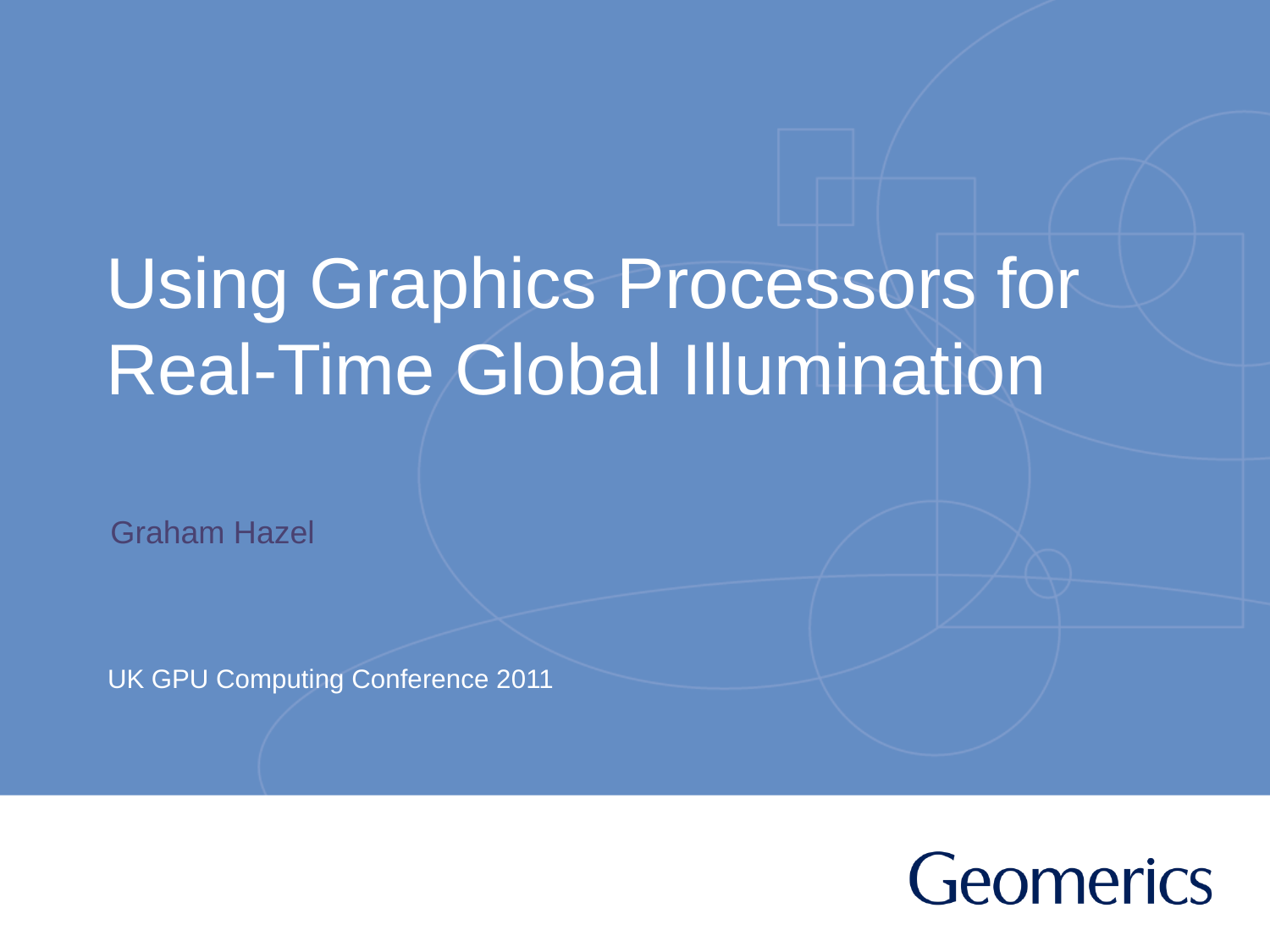

# Using Graphics Processors for Real-Time Global Illumination
Graham Hazel
UK GPU Computing Conference 2011